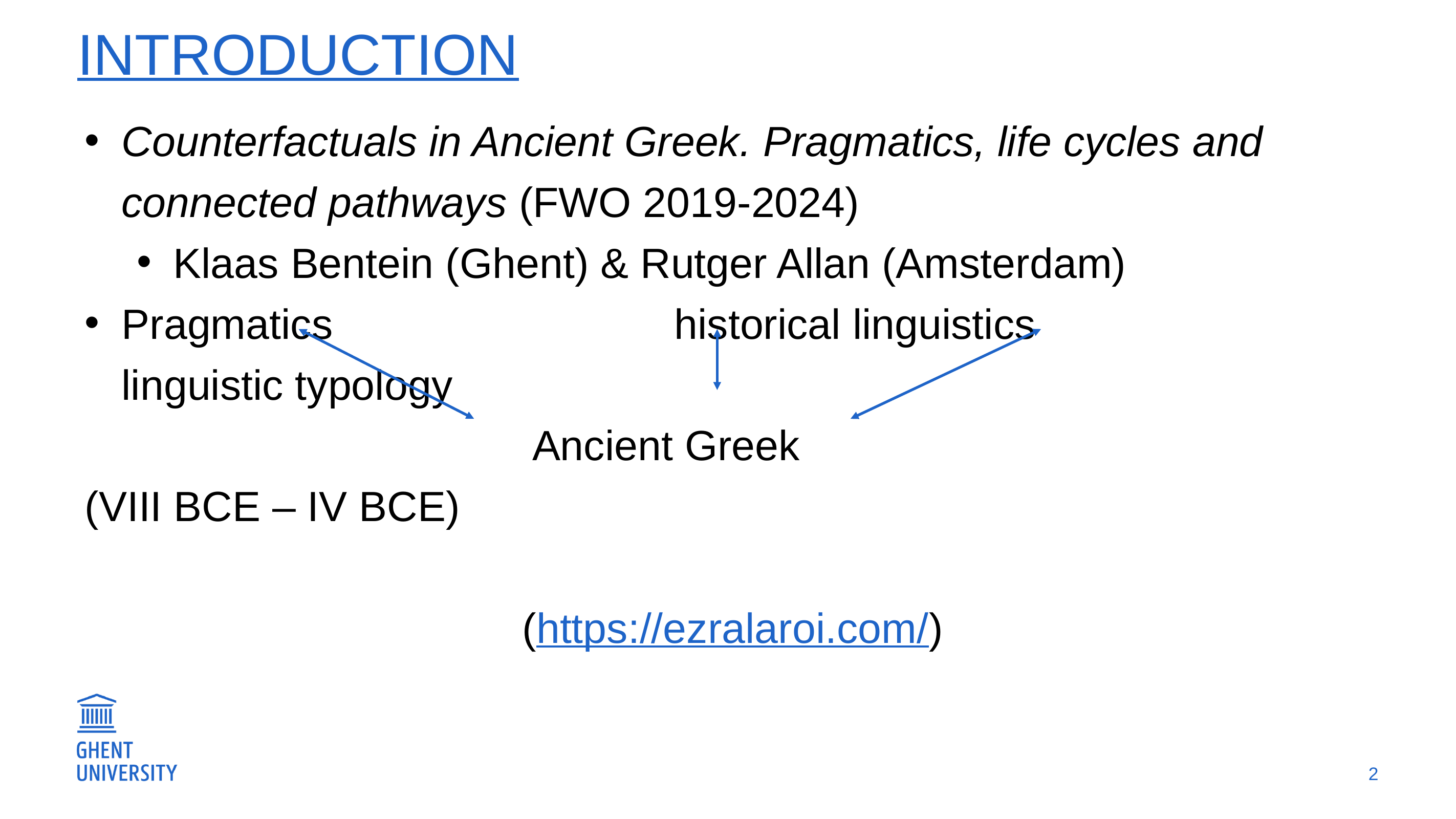

# Introduction
Counterfactuals in Ancient Greek. Pragmatics, life cycles and connected pathways (FWO 2019-2024)
Klaas Bentein (Ghent) & Rutger Allan (Amsterdam)
Pragmatics					historical linguistics			linguistic typology
                                      Ancient Greek
											(VIII BCE – IV BCE)

																						(https://ezralaroi.com/)

2